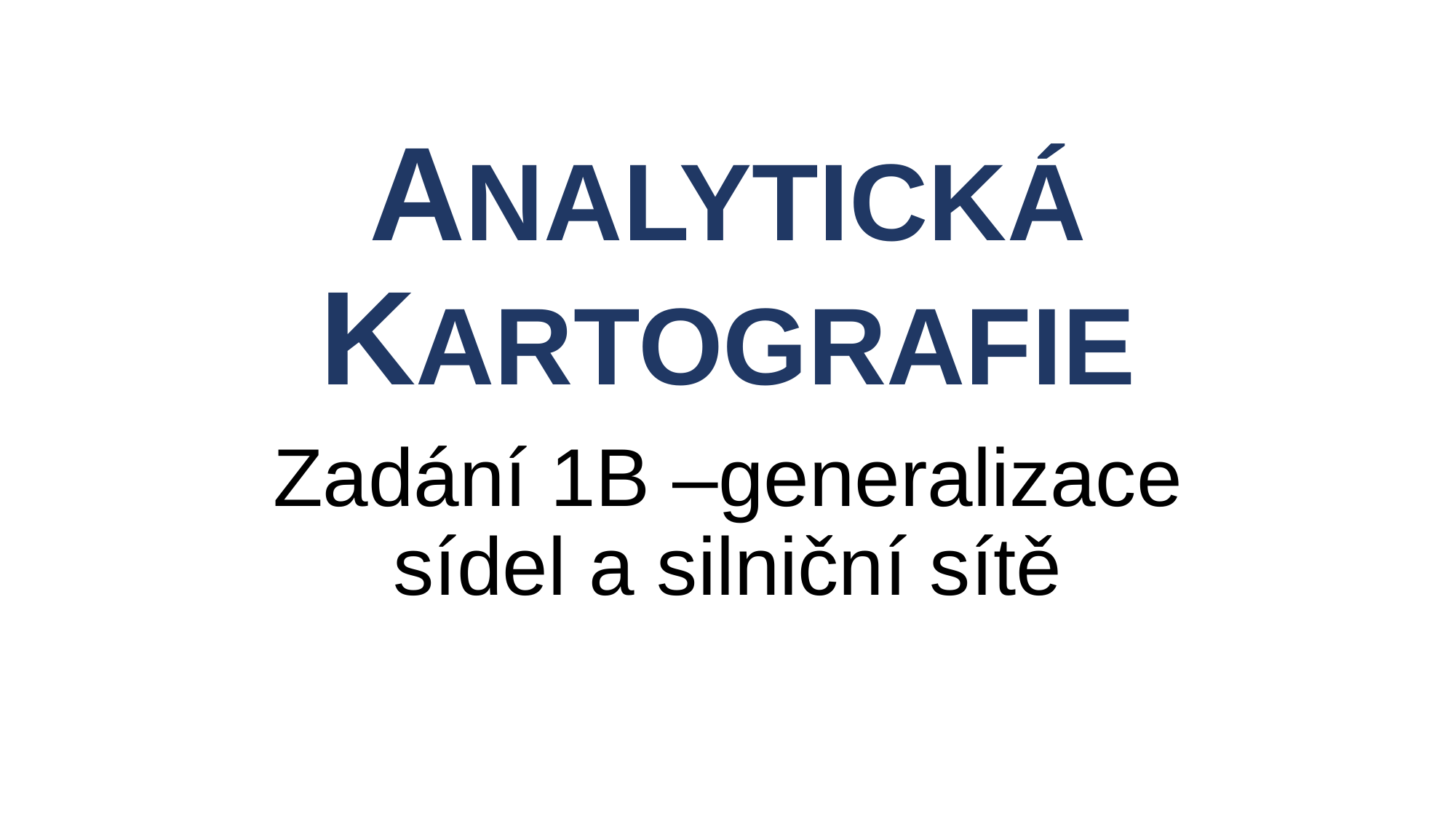

# ANALYTICKÁ KARTOGRAFIE
Zadání 1B –generalizace sídel a silniční sítě